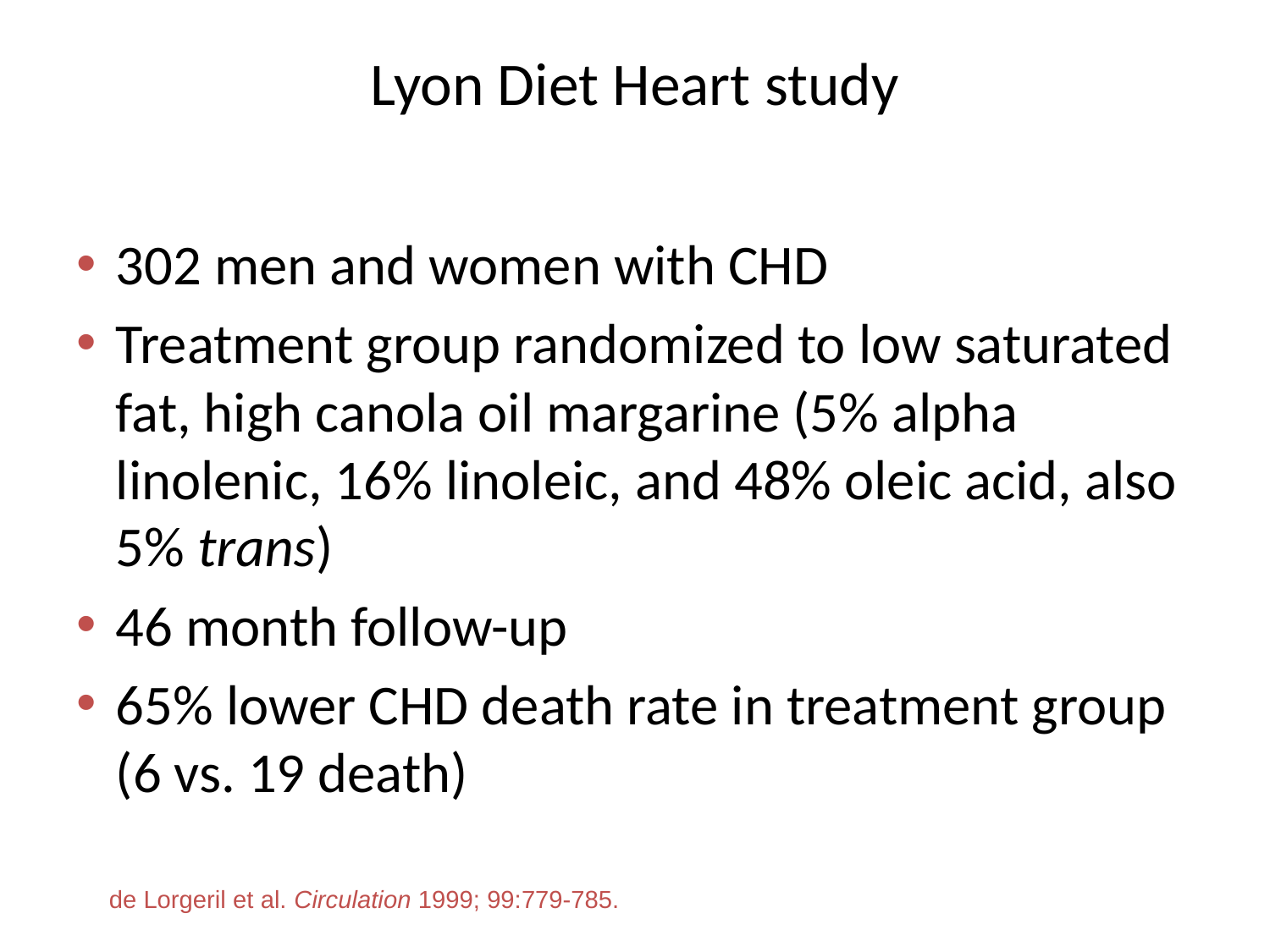

# Lyon Diet Heart study
302 men and women with CHD
Treatment group randomized to low saturated fat, high canola oil margarine (5% alpha linolenic, 16% linoleic, and 48% oleic acid, also 5% trans)
46 month follow-up
65% lower CHD death rate in treatment group (6 vs. 19 death)

 de Lorgeril et al. Circulation 1999; 99:779-785.